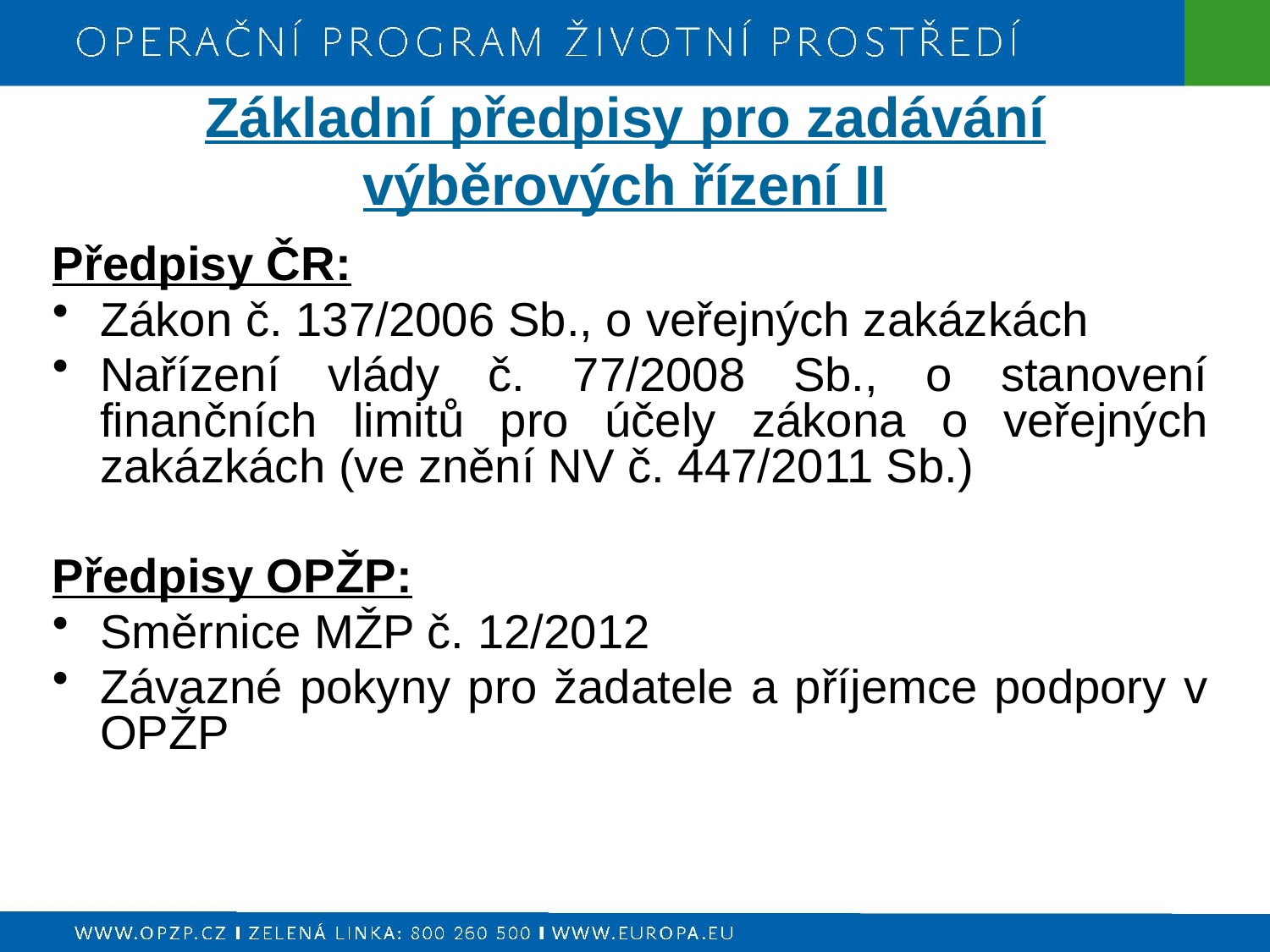

Základní předpisy pro zadávání výběrových řízení II
Předpisy ČR:
Zákon č. 137/2006 Sb., o veřejných zakázkách
Nařízení vlády č. 77/2008 Sb., o stanovení finančních limitů pro účely zákona o veřejných zakázkách (ve znění NV č. 447/2011 Sb.)

Předpisy OPŽP:
Směrnice MŽP č. 12/2012
Závazné pokyny pro žadatele a příjemce podpory v OPŽP